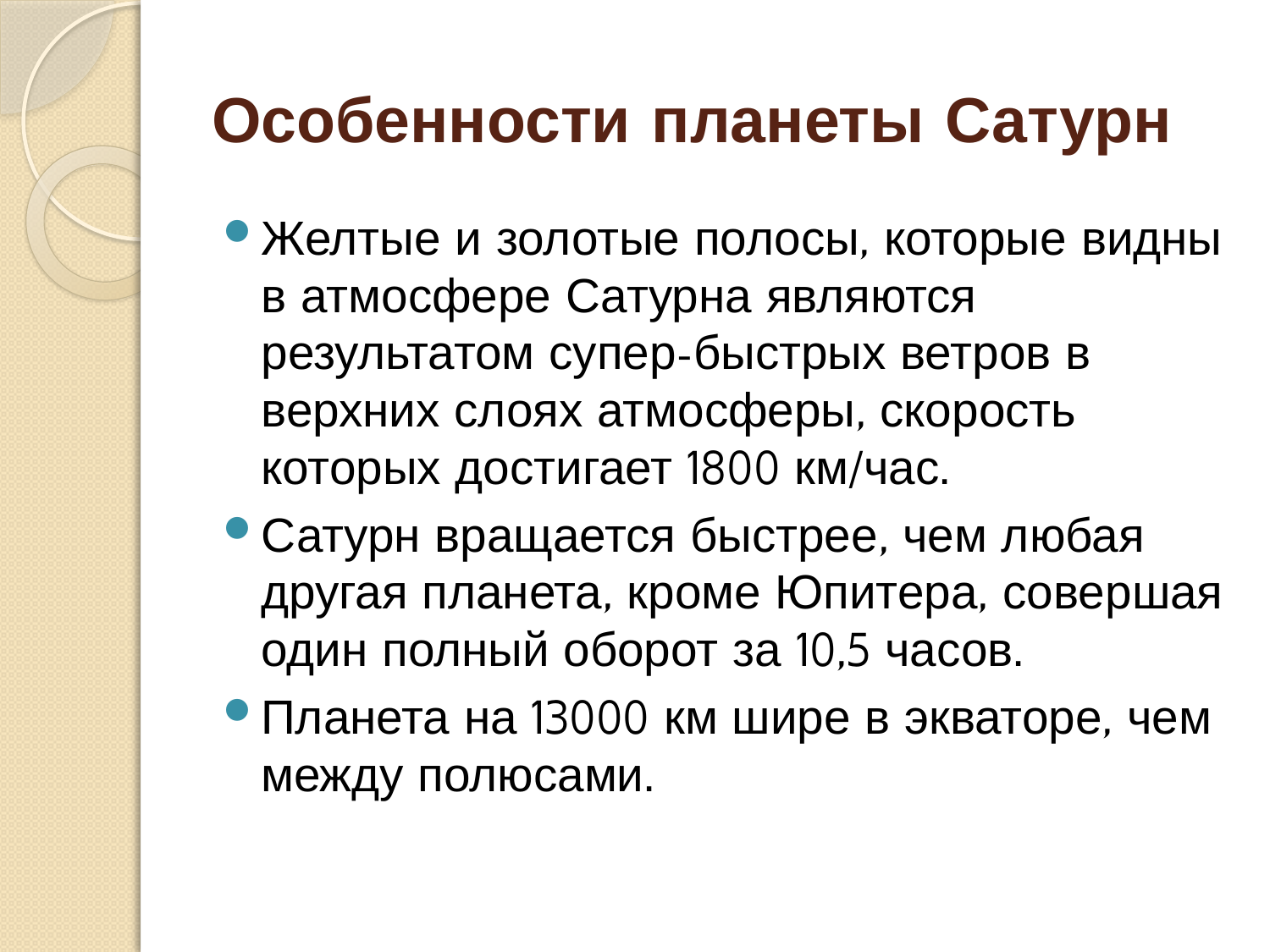

# Особенности планеты Сатурн
Желтые и золотые полосы, которые видны в атмосфере Сатурна являются результатом супер-быстрых ветров в верхних слоях атмосферы, скорость которых достигает 1800 км/час.
Сатурн вращается быстрее, чем любая другая планета, кроме Юпитера, совершая один полный оборот за 10,5 часов.
Планета на 13000 км шире в экваторе, чем между полюсами.